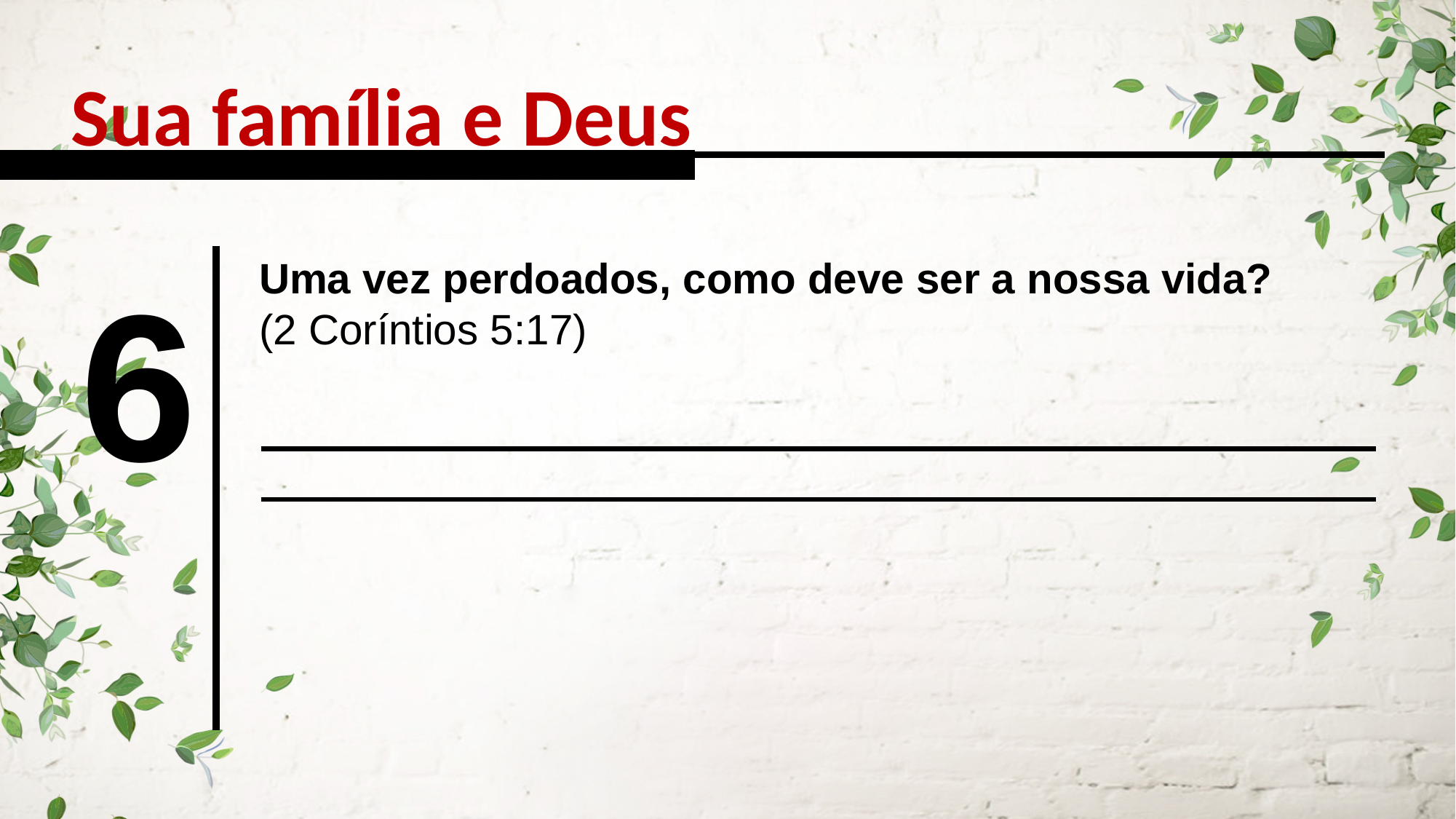

Sua família e Deus

6
Uma vez perdoados, como deve ser a nossa vida?
(2 Coríntios 5:17)